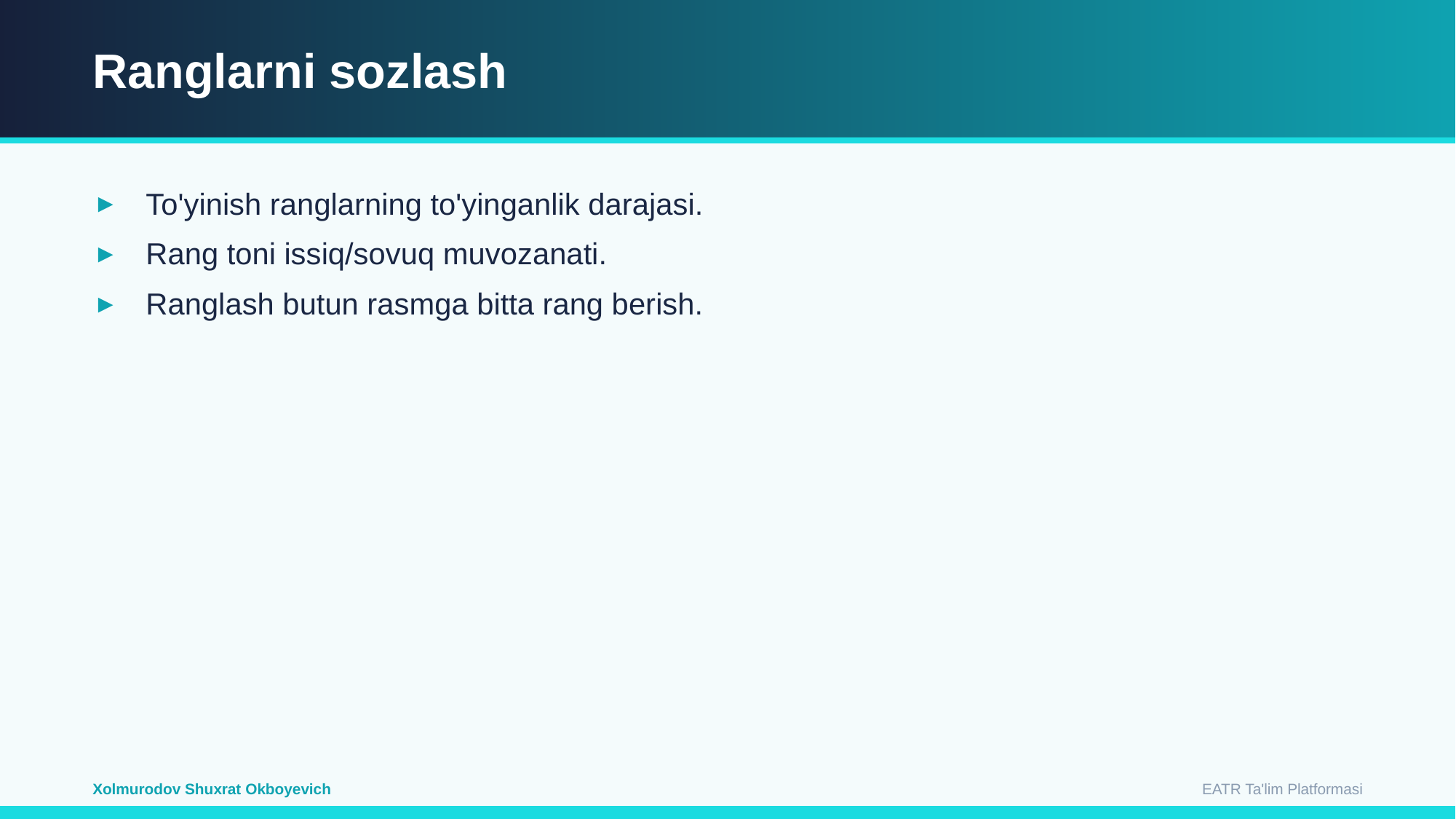

Ranglarni sozlash

To'yinish ranglarning to'yinganlik darajasi.
Rang toni issiq/sovuq muvozanati.
Ranglash butun rasmga bitta rang berish.
EATR Ta'lim Platformasi
Xolmurodov Shuxrat Okboyevich